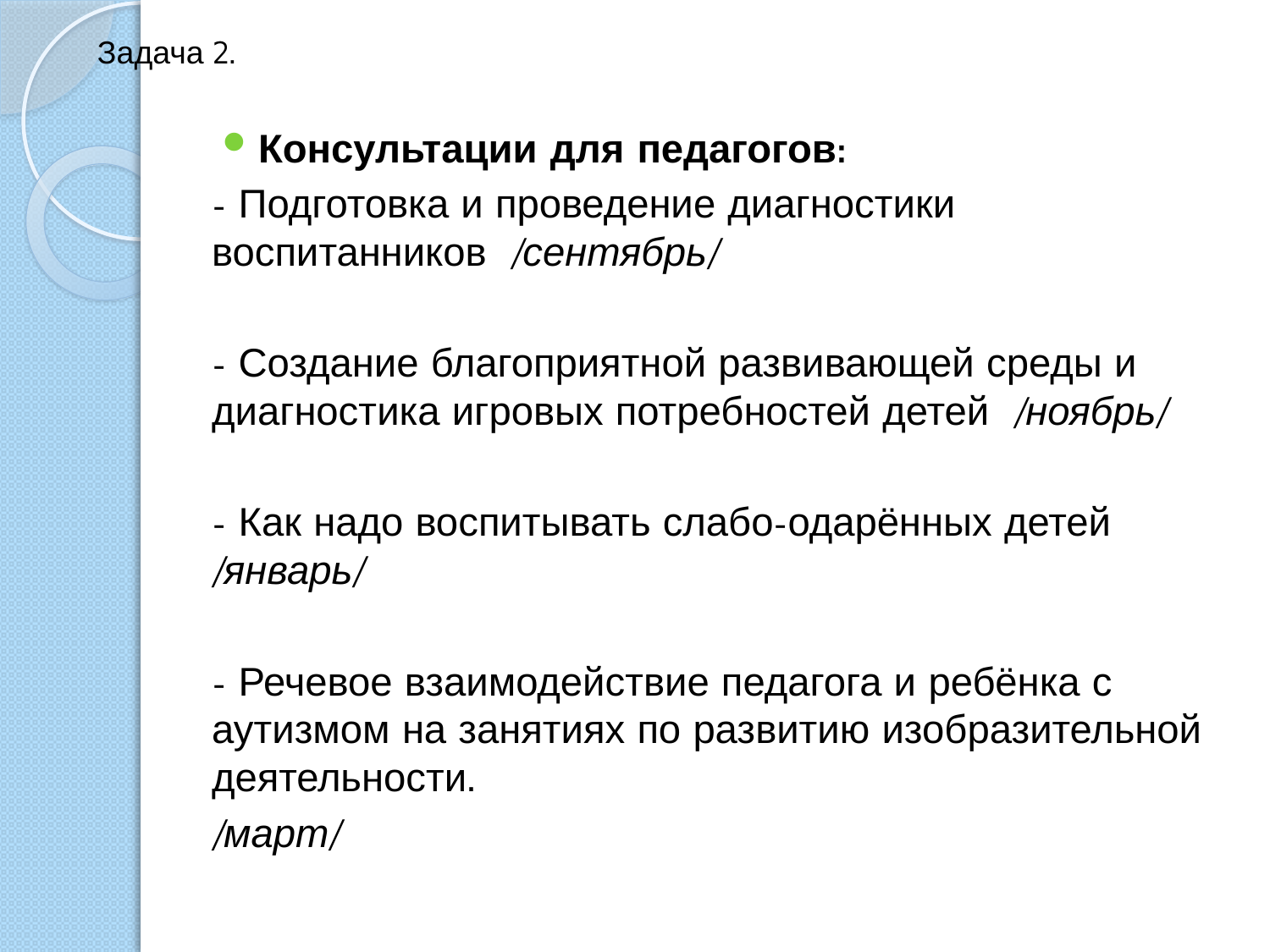

Задача 2.
Консультации для педагогов:
- Подготовка и проведение диагностики воспитанников  /сентябрь/

- Создание благоприятной развивающей среды и диагностика игровых потребностей детей  /ноябрь/

- Как надо воспитывать слабо-одарённых детей /январь/

- Речевое взаимодействие педагога и ребёнка с аутизмом на занятиях по развитию изобразительной деятельности.
/март/